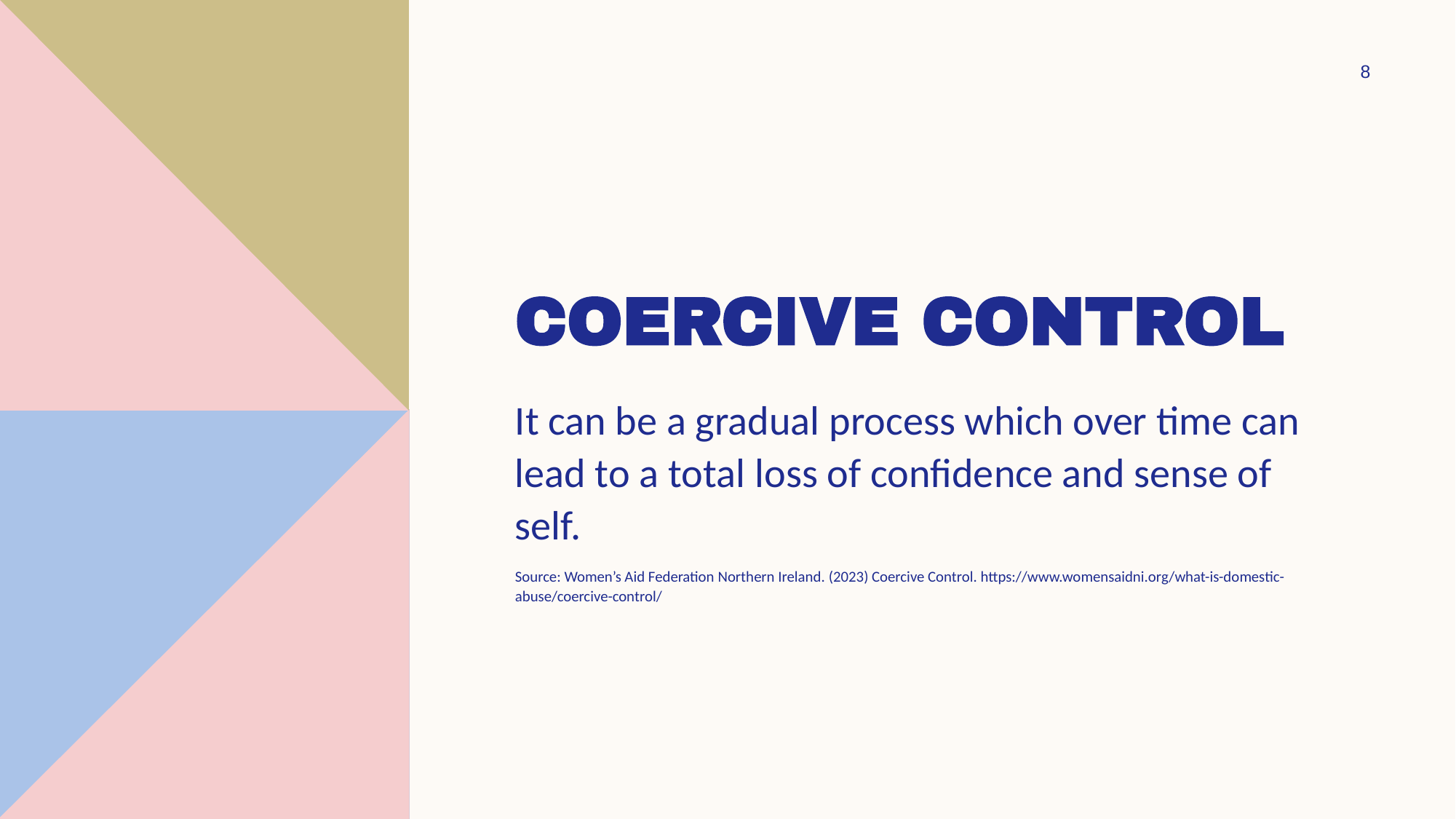

8
# Coercive control
It can be a gradual process which over time can lead to a total loss of confidence and sense of self.
Source: Women’s Aid Federation Northern Ireland. (2023) Coercive Control. https://www.womensaidni.org/what-is-domestic-abuse/coercive-control/